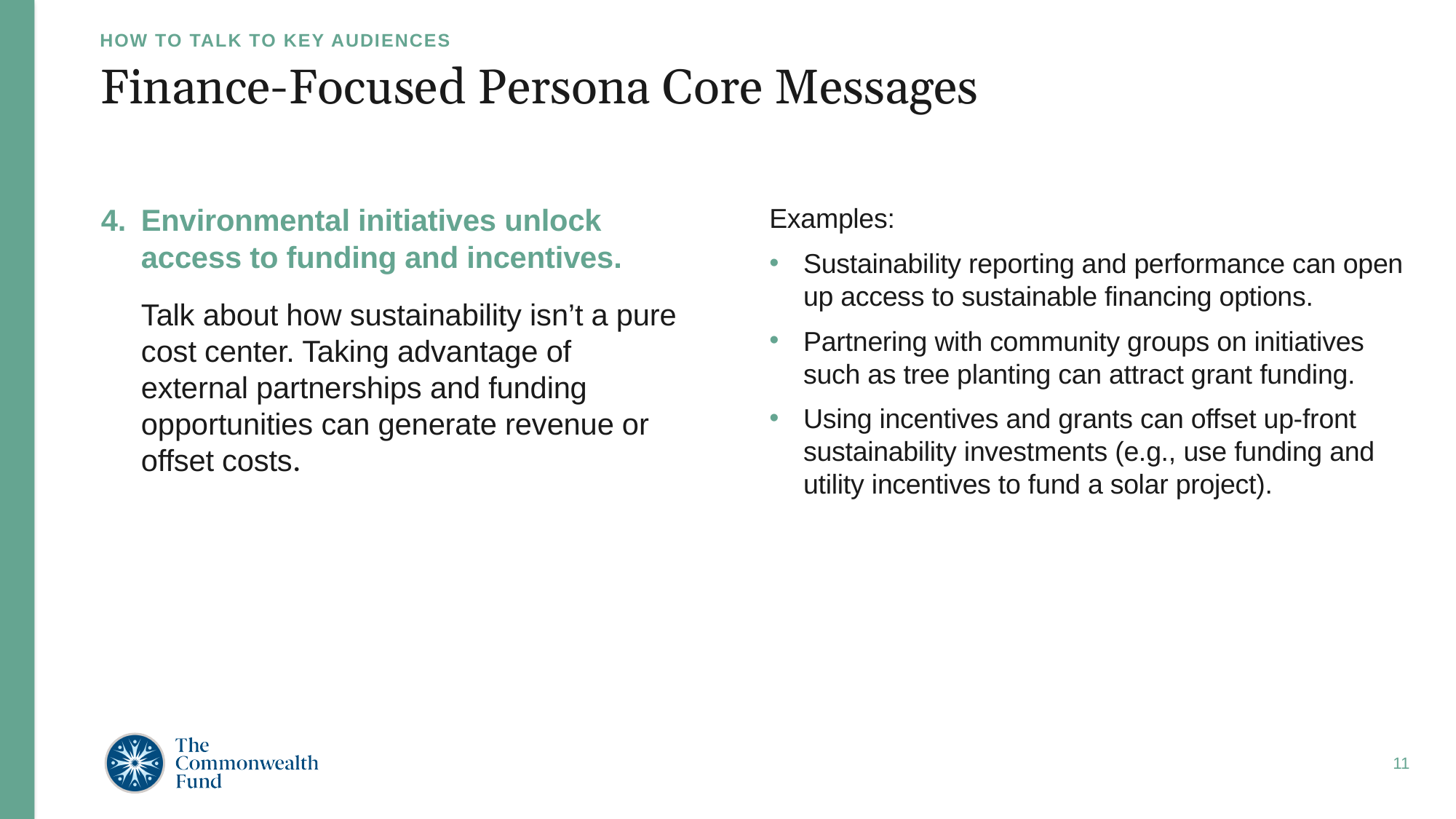

HOW TO TALK TO KEY AUDIENCES
# Finance-Focused Persona Core Messages
Environmental initiatives unlock access to funding and incentives.
Talk about how sustainability isn’t a pure cost center. Taking advantage of external partnerships and funding opportunities can generate revenue or offset costs.
Examples:
Sustainability reporting and performance can open up access to sustainable financing options.
Partnering with community groups on initiatives such as tree planting can attract grant funding.
Using incentives and grants can offset up-front sustainability investments (e.g., use funding and utility incentives to fund a solar project).